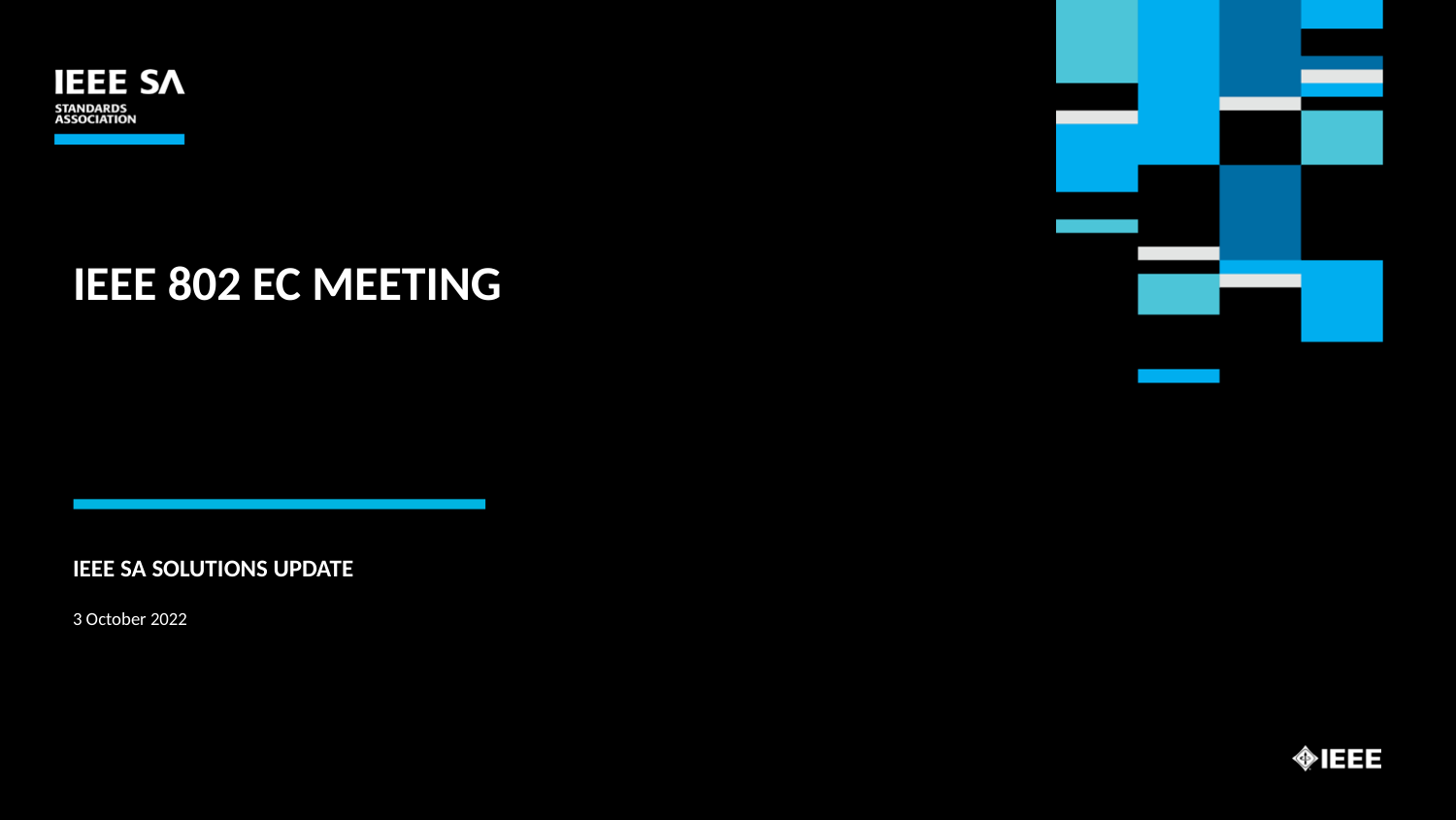

# IEEE 802 EC Meeting
IEEE SA Solutions update

3 October 2022